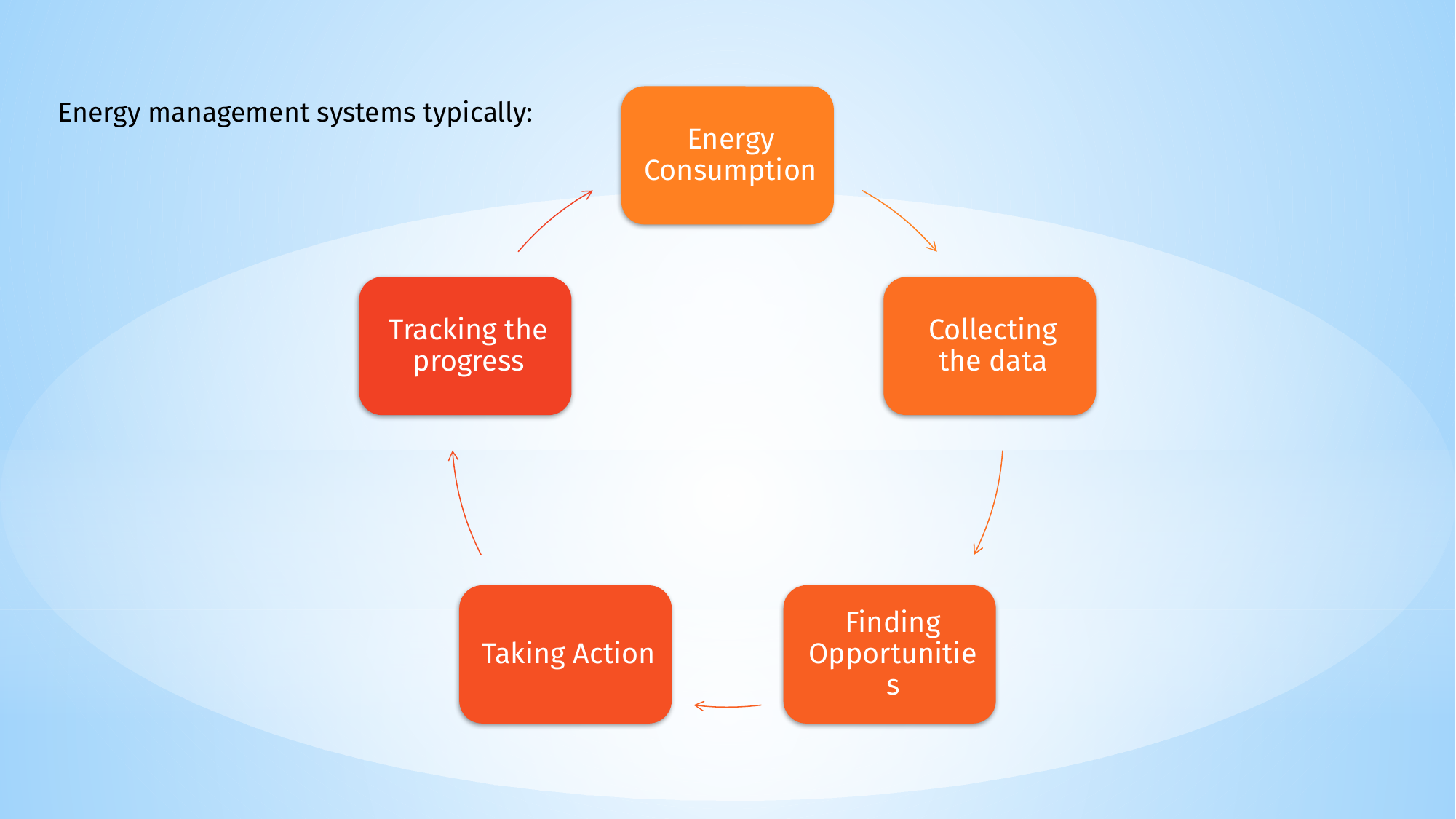

Energy Consumption
Collecting the data
Finding Opportunities
Taking Action
Tracking the progress
Energy management systems typically: